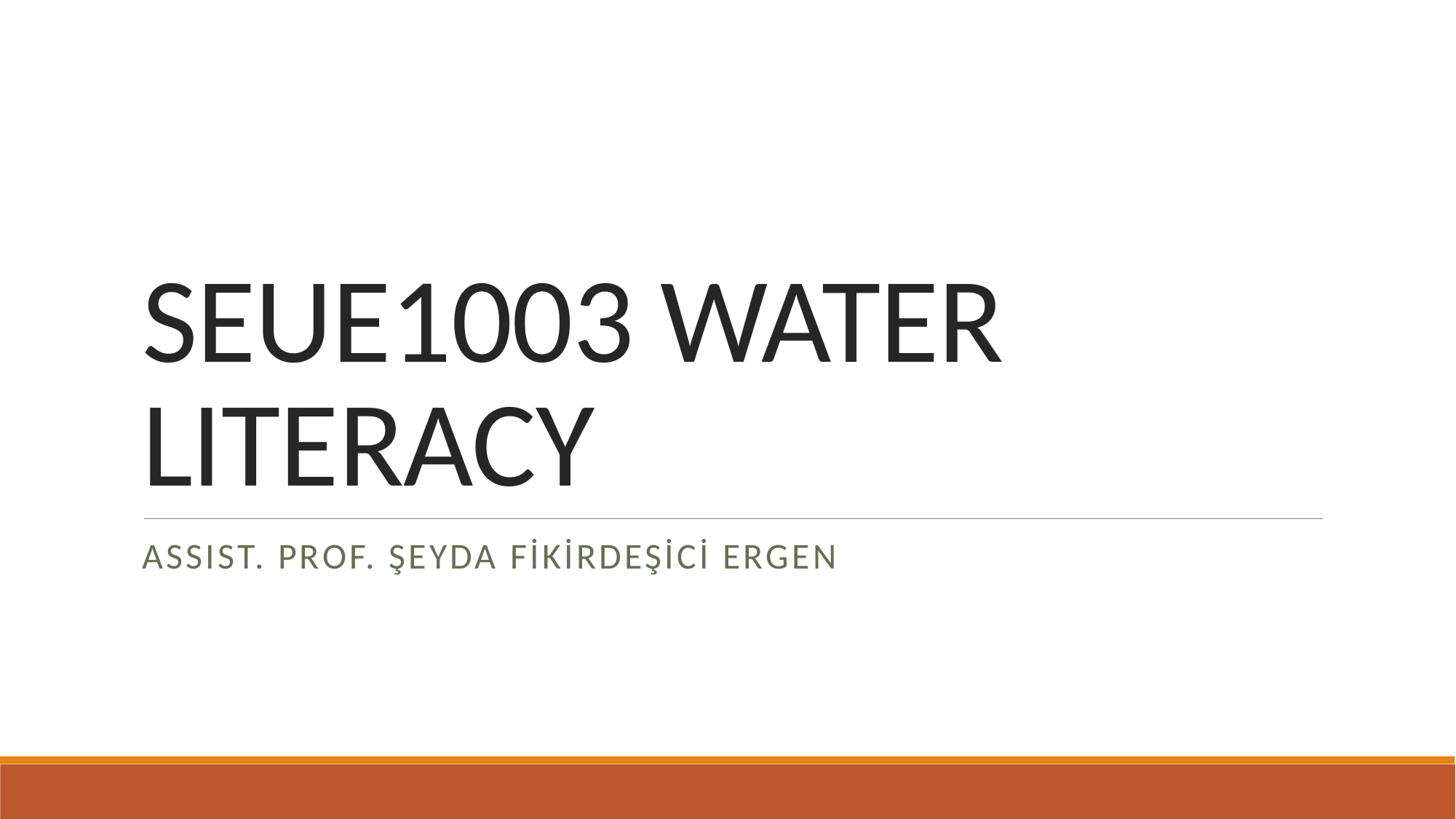

# SEUE1003 WATER LITERACY
assıst. Prof. Şeyda Fikirdeşici Ergen